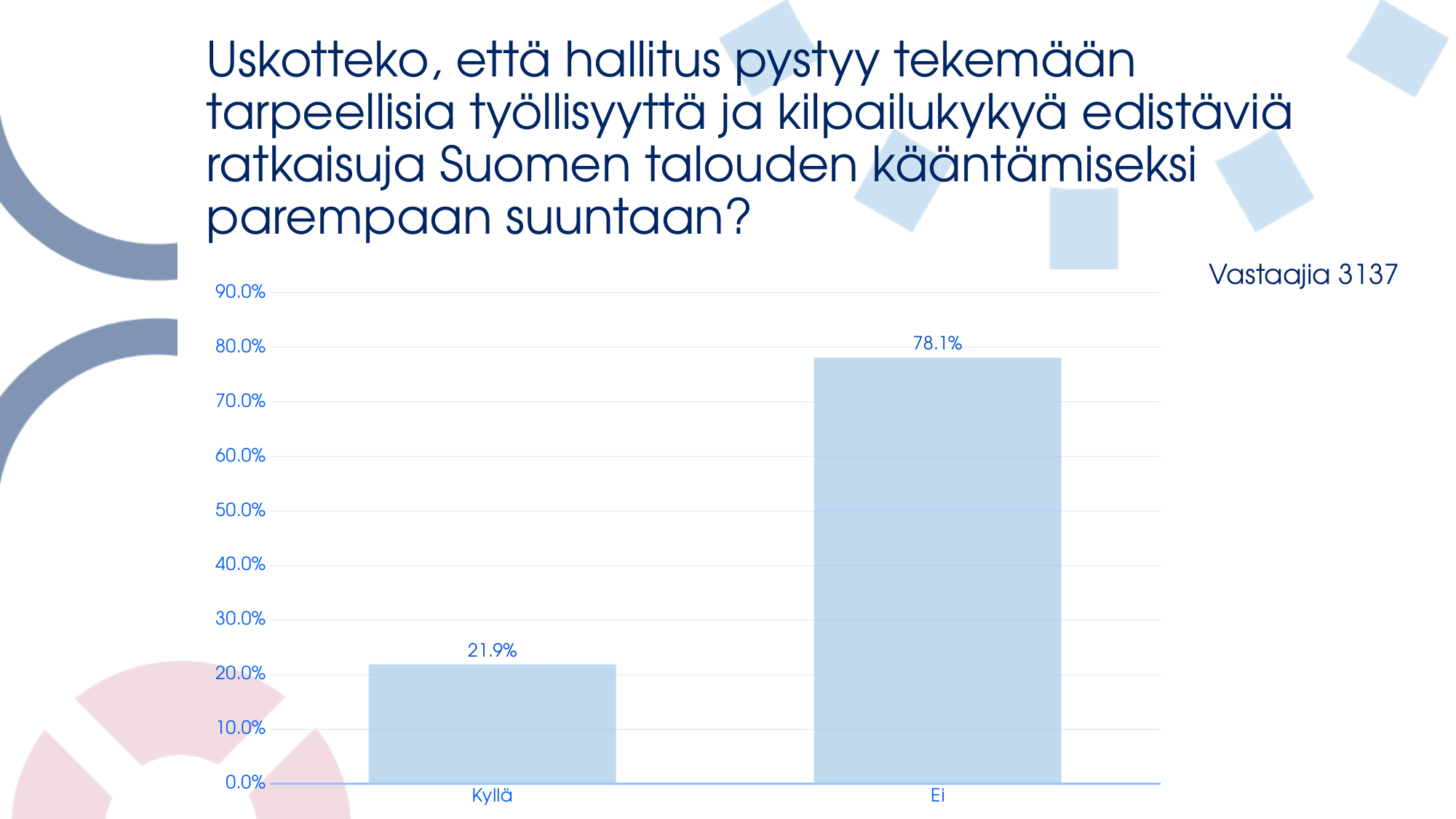

# Uskotteko, että hallitus pystyy tekemään tarpeellisia työllisyyttä ja kilpailukykyä edistäviä ratkaisuja Suomen talouden kääntämiseksi parempaan suuntaan?
Vastaajia 3137

### Chart

| Category | Sarja 1 |
|---|---|
| Kyllä | 0.219 |
| Ei | 0.781 |